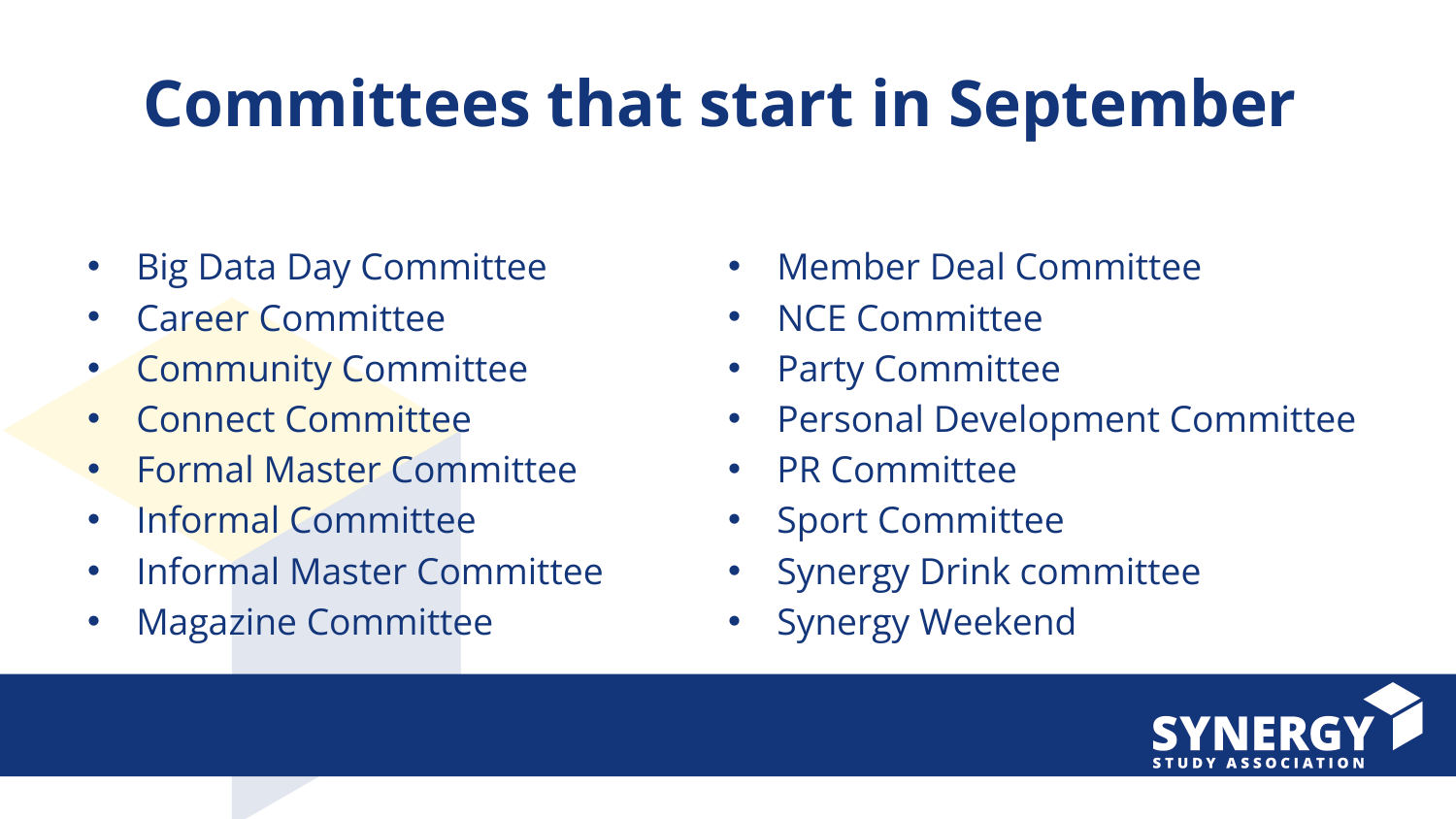

# Committees that start in September
Big Data Day Committee
Career Committee
Community Committee
Connect Committee
Formal Master Committee
Informal Committee
Informal Master Committee
Magazine Committee

Member Deal Committee
NCE Committee
Party Committee
Personal Development Committee
PR Committee
Sport Committee
Synergy Drink committee
Synergy Weekend